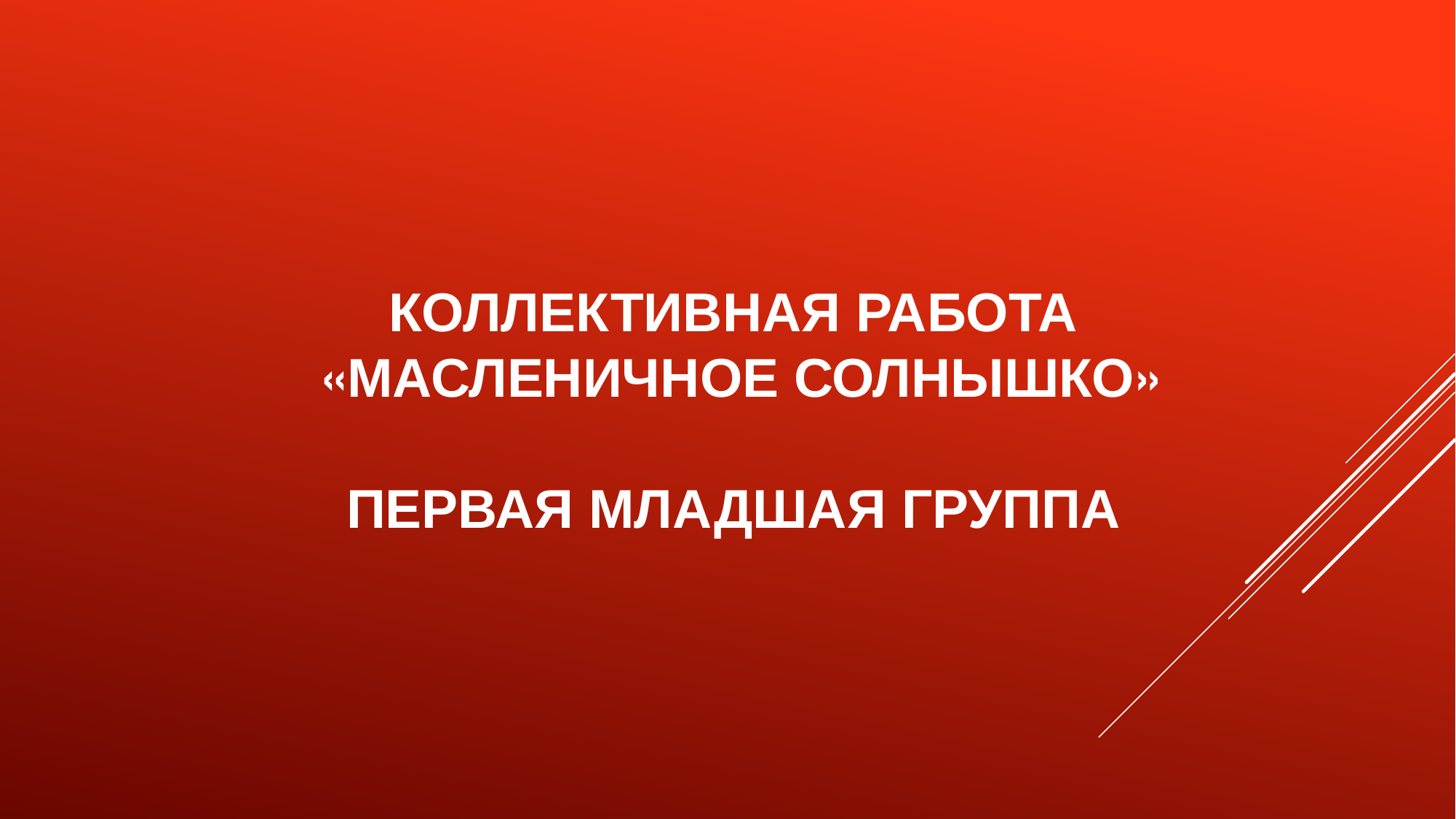

# Коллективная работа «Масленичное солнышко» первая младшая группа